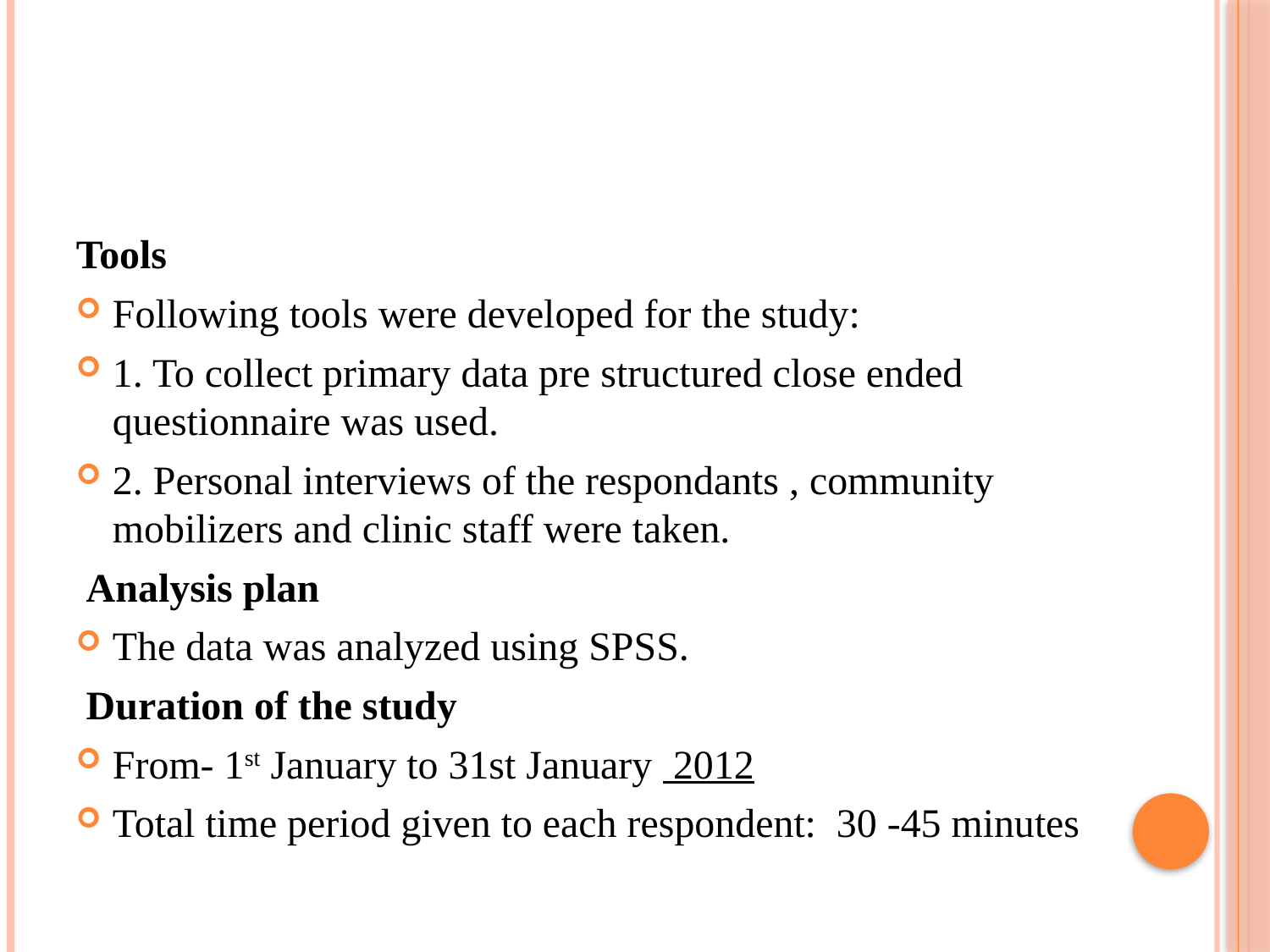

Tools
Following tools were developed for the study:
1. To collect primary data pre structured close ended questionnaire was used.
2. Personal interviews of the respondants , community mobilizers and clinic staff were taken.
 Analysis plan
The data was analyzed using SPSS.
 Duration of the study
From- 1st January to 31st January  2012
Total time period given to each respondent:  30 -45 minutes